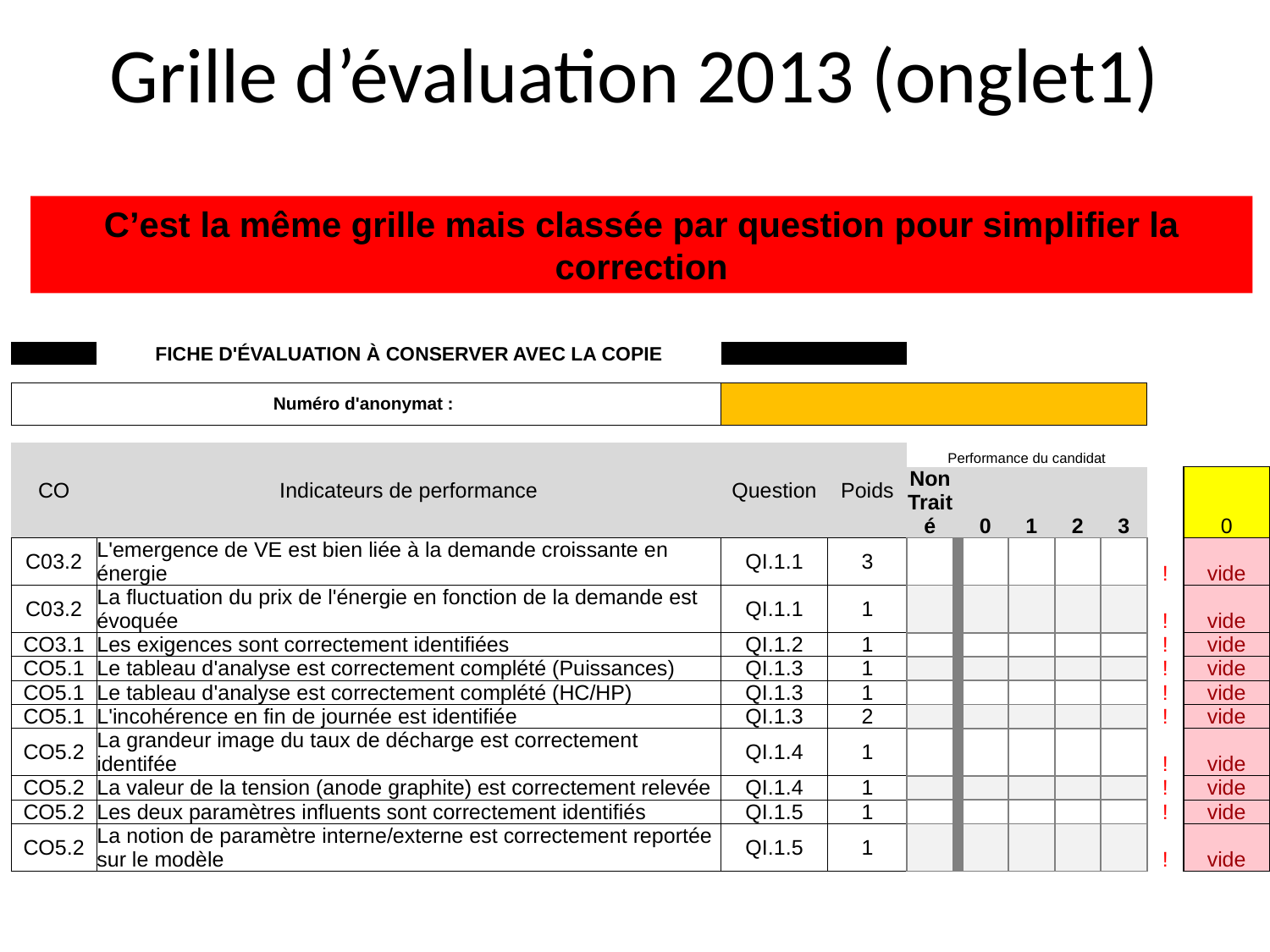

# Grille d’évaluation 2013 (onglet1)
C’est la même grille mais classée par question pour simplifier la correction
|  | FICHE D'ÉVALUATION À CONSERVER AVEC LA COPIE |  |  |  |  |  |  |  |  |  |  |
| --- | --- | --- | --- | --- | --- | --- | --- | --- | --- | --- | --- |
|  |  |  |  |  |  |  |  |  |  |  |  |
| Numéro d'anonymat : |  |  |  |  |  |  |  |  |  |  |  |
|  |  |  |  |  |  |  |  |  |  |  |  |
| CO | Indicateurs de performance | Question | Poids | Performance du candidat |  |  |  |  |  |  |  |
|  |  |  |  | Non Traité |  | 0 | 1 | 2 | 3 |  | 0 |
| C03.2 | L'emergence de VE est bien liée à la demande croissante en énergie | QI.1.1 | 3 |  |  |  |  |  |  | ! | vide |
| C03.2 | La fluctuation du prix de l'énergie en fonction de la demande est évoquée | QI.1.1 | 1 |  |  |  |  |  |  | ! | vide |
| CO3.1 | Les exigences sont correctement identifiées | QI.1.2 | 1 |  |  |  |  |  |  | ! | vide |
| CO5.1 | Le tableau d'analyse est correctement complété (Puissances) | QI.1.3 | 1 |  |  |  |  |  |  | ! | vide |
| CO5.1 | Le tableau d'analyse est correctement complété (HC/HP) | QI.1.3 | 1 |  |  |  |  |  |  | ! | vide |
| CO5.1 | L'incohérence en fin de journée est identifiée | QI.1.3 | 2 |  |  |  |  |  |  | ! | vide |
| CO5.2 | La grandeur image du taux de décharge est correctement identifée | QI.1.4 | 1 |  |  |  |  |  |  | ! | vide |
| CO5.2 | La valeur de la tension (anode graphite) est correctement relevée | QI.1.4 | 1 |  |  |  |  |  |  | ! | vide |
| CO5.2 | Les deux paramètres influents sont correctement identifiés | QI.1.5 | 1 |  |  |  |  |  |  | ! | vide |
| CO5.2 | La notion de paramètre interne/externe est correctement reportée sur le modèle | QI.1.5 | 1 |  |  |  |  |  |  | ! | vide |